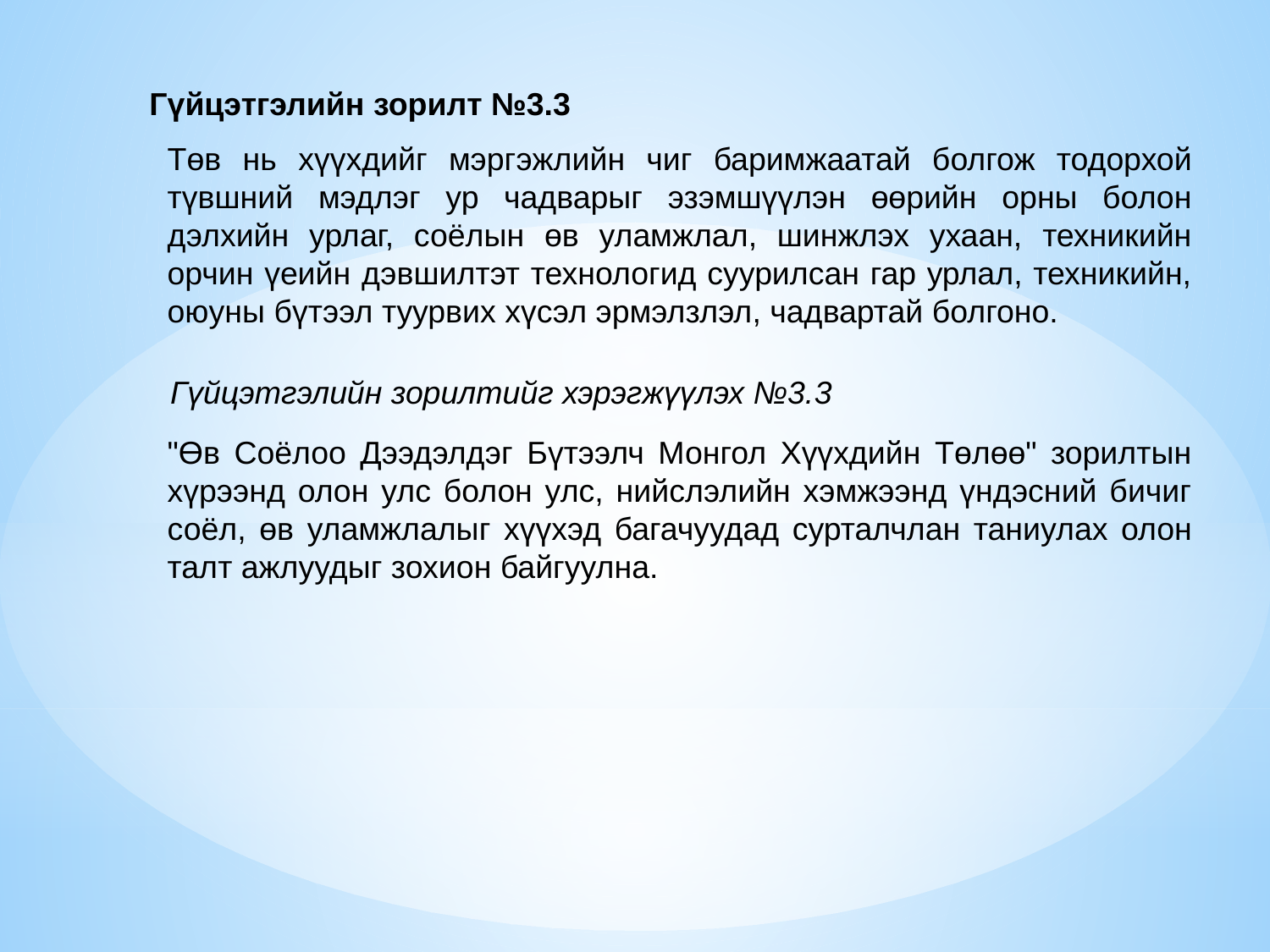

Гүйцэтгэлийн зорилт №3.3
Төв нь хүүхдийг мэргэжлийн чиг баримжаатай болгож тодорхой түвшний мэдлэг ур чадварыг эзэмшүүлэн өөрийн орны болон дэлхийн урлаг, соёлын өв уламжлал, шинжлэх ухаан, техникийн орчин үеийн дэвшилтэт технологид суурилсан гар урлал, техникийн, оюуны бүтээл туурвих хүсэл эрмэлзлэл, чадвартай болгоно.
Гүйцэтгэлийн зорилтийг хэрэгжүүлэх №3.3
"Өв Соёлоо Дээдэлдэг Бүтээлч Монгол Хүүхдийн Төлөө" зорилтын хүрээнд олон улс болон улс, нийслэлийн хэмжээнд үндэсний бичиг соёл, өв уламжлалыг хүүхэд багачуудад сурталчлан таниулах олон талт ажлуудыг зохион байгуулна.